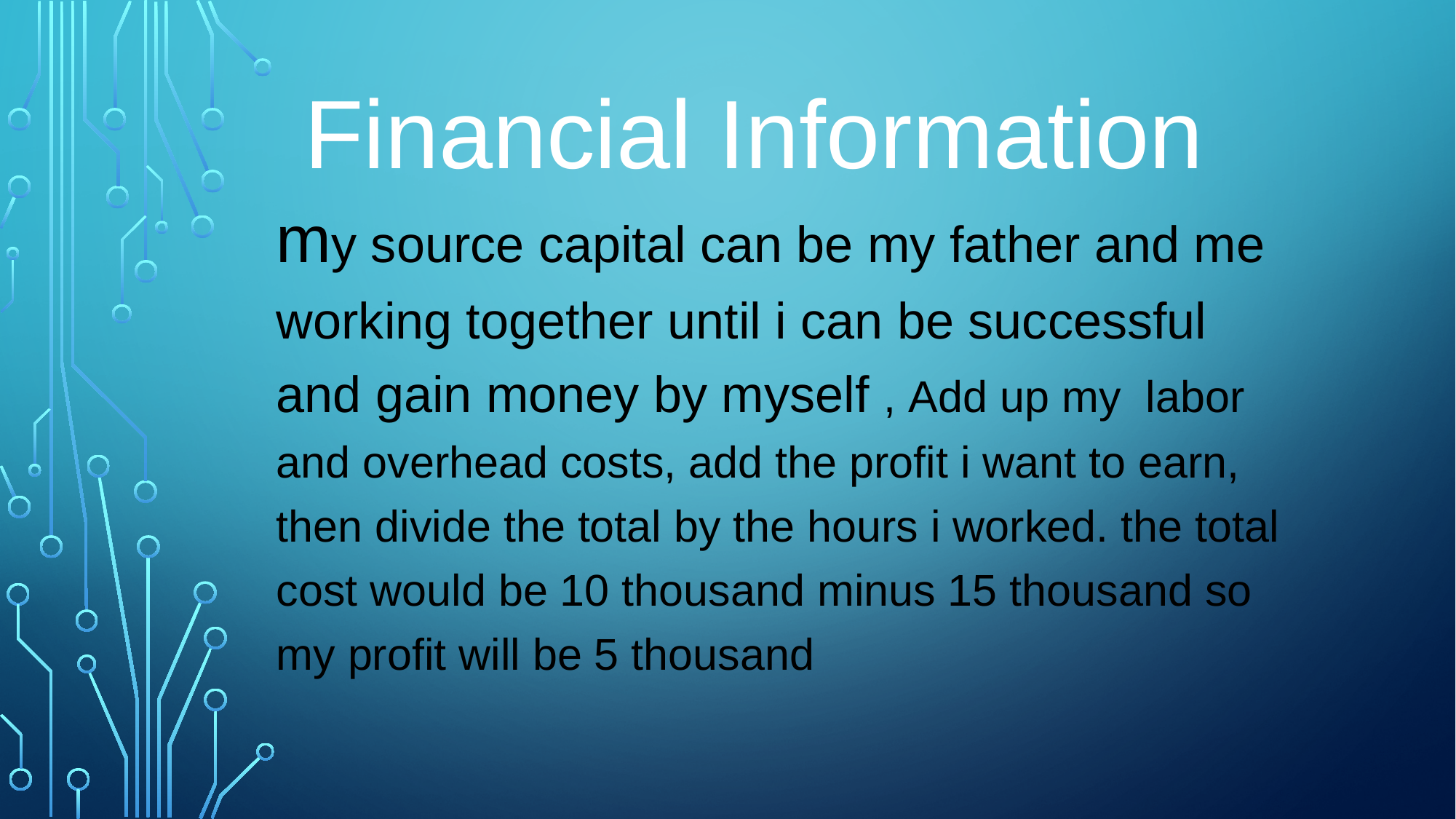

# Financial Information

my source capital can be my father and me working together until i can be successful and gain money by myself , Add up my  labor and overhead costs, add the profit i want to earn, then divide the total by the hours i worked. the total cost would be 10 thousand minus 15 thousand so my profit will be 5 thousand